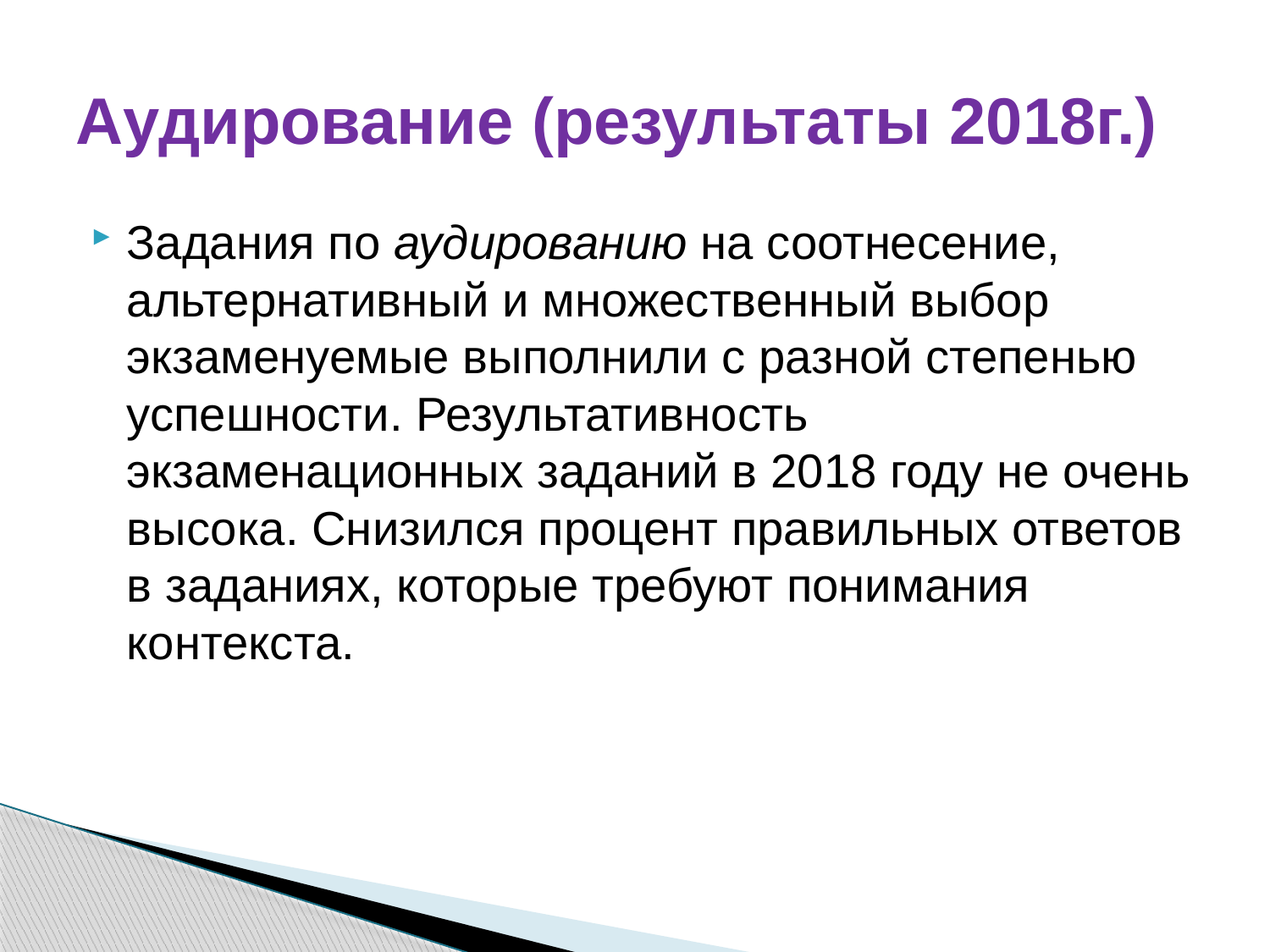

# Аудирование (результаты 2018г.)
Задания по аудированию на соотнесение, альтернативный и множественный выбор экзаменуемые выполнили с разной степенью успешности. Результативность экзаменационных заданий в 2018 году не очень высока. Снизился процент правильных ответов в заданиях, которые требуют понимания контекста.